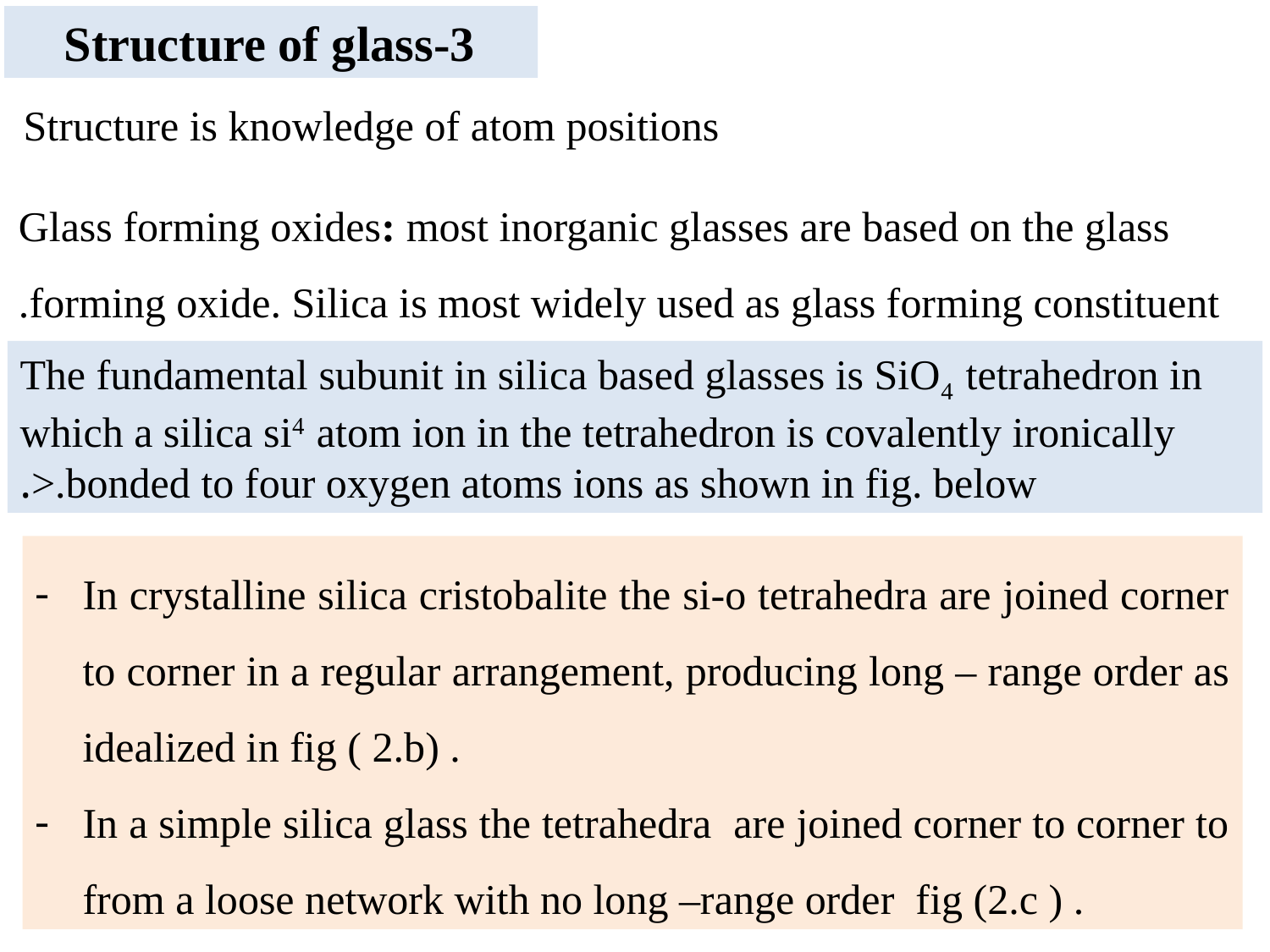

3-Structure of glass
Structure is knowledge of atom positions
Glass forming oxides: most inorganic glasses are based on the glass forming oxide. Silica is most widely used as glass forming constituent.
The fundamental subunit in silica based glasses is SiO4  tetrahedron in which a silica si4  atom ion in the tetrahedron is covalently ironically >.bonded to four oxygen atoms ions as shown in fig. below.
In crystalline silica cristobalite the si-o tetrahedra are joined corner to corner in a regular arrangement, producing long – range order as idealized in fig ( 2.b) .
In a simple silica glass the tetrahedra  are joined corner to corner to from a loose network with no long –range order  fig (2.c ) .